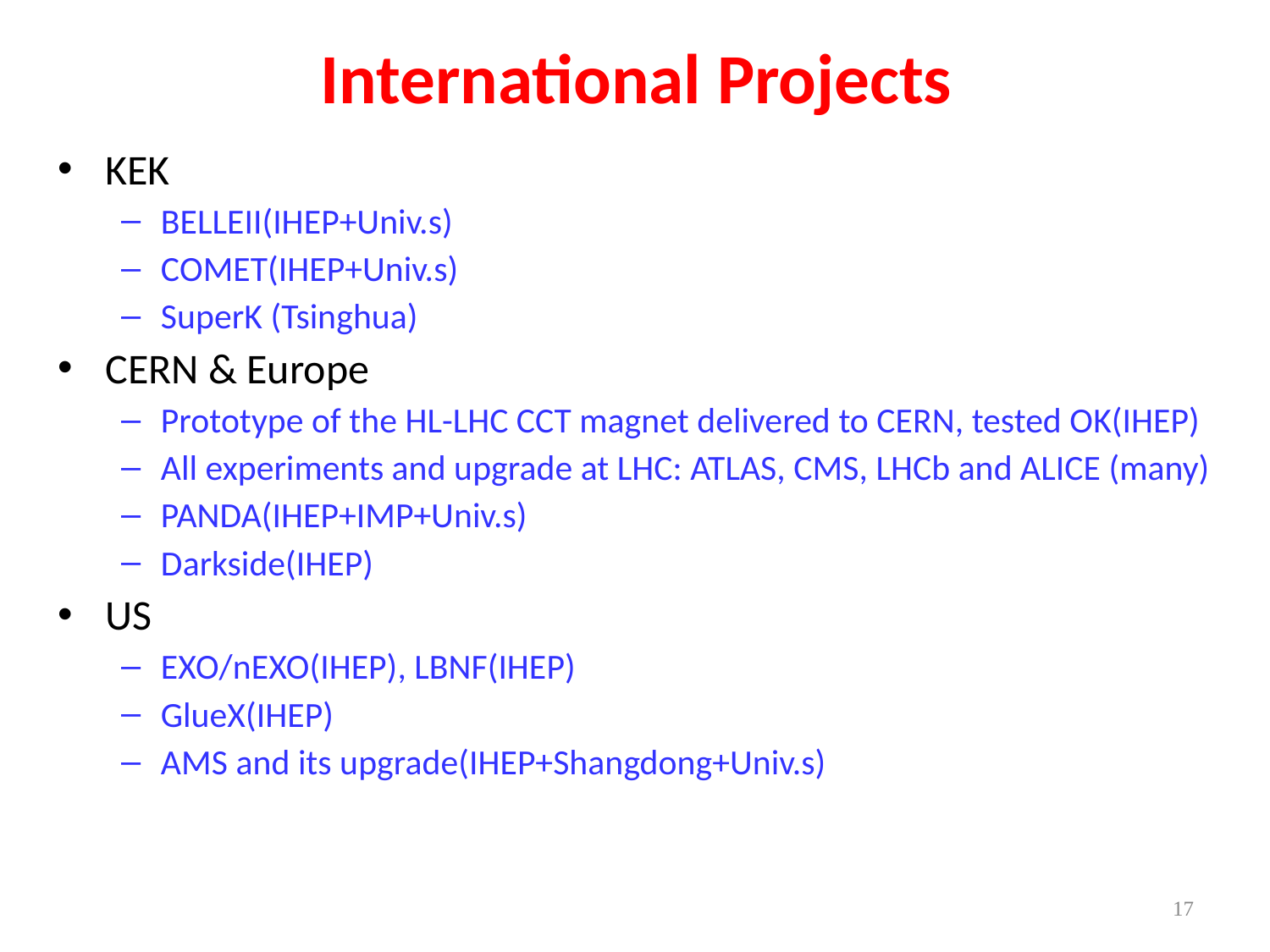

# International Projects
KEK
BELLEII(IHEP+Univ.s)
COMET(IHEP+Univ.s)
SuperK (Tsinghua)
CERN & Europe
Prototype of the HL-LHC CCT magnet delivered to CERN, tested OK(IHEP)
All experiments and upgrade at LHC: ATLAS, CMS, LHCb and ALICE (many)
PANDA(IHEP+IMP+Univ.s)
Darkside(IHEP)
US
EXO/nEXO(IHEP), LBNF(IHEP)
GlueX(IHEP)
AMS and its upgrade(IHEP+Shangdong+Univ.s)
17